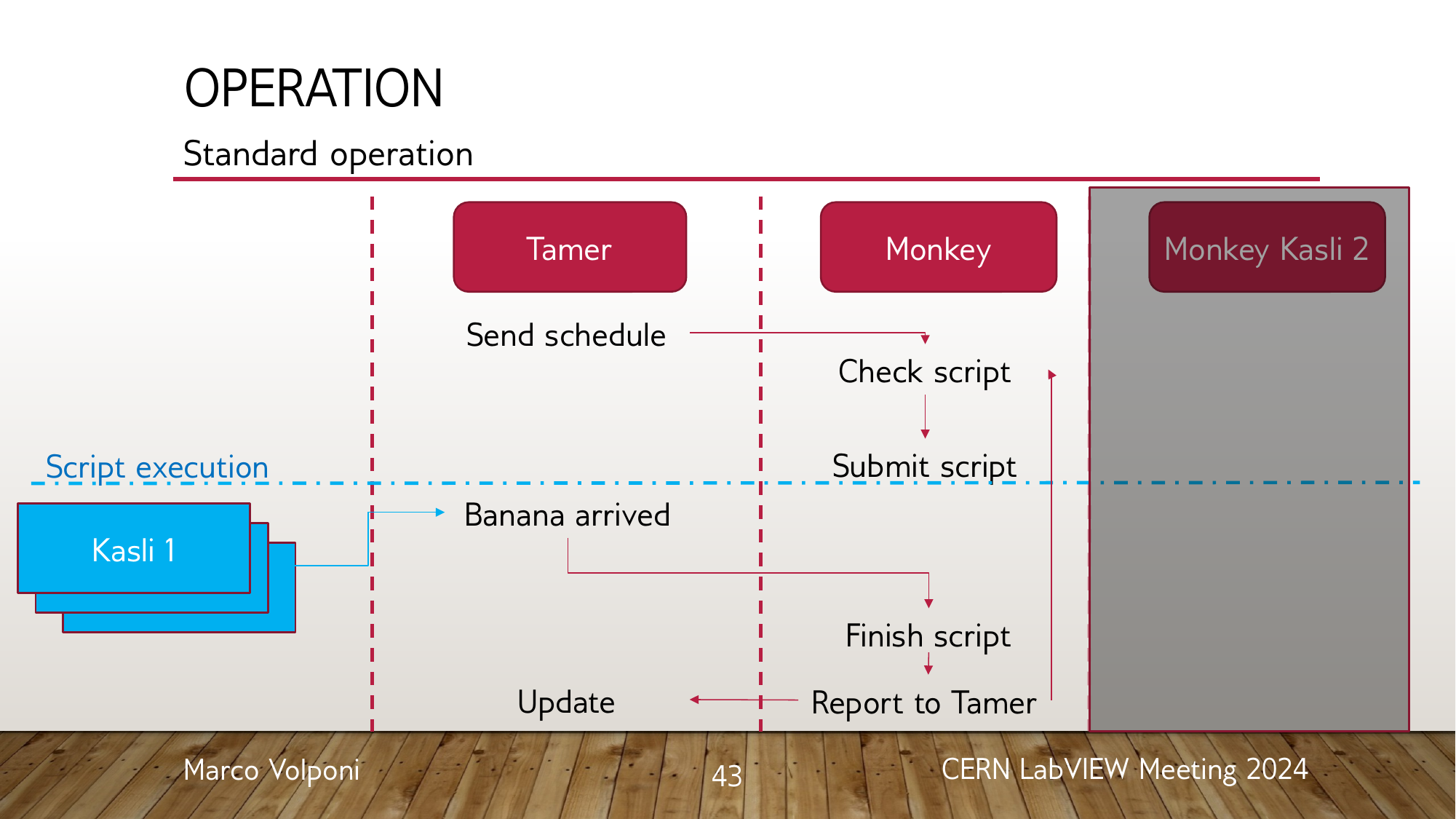

# operation
Standard operation

Tamer
Monkey
Monkey Kasli 2
Send schedule
Check script
Submit script
Script execution
Banana arrived
Kasli 1
Kasli
Kasli
Finish script
Update
Report to Tamer
43